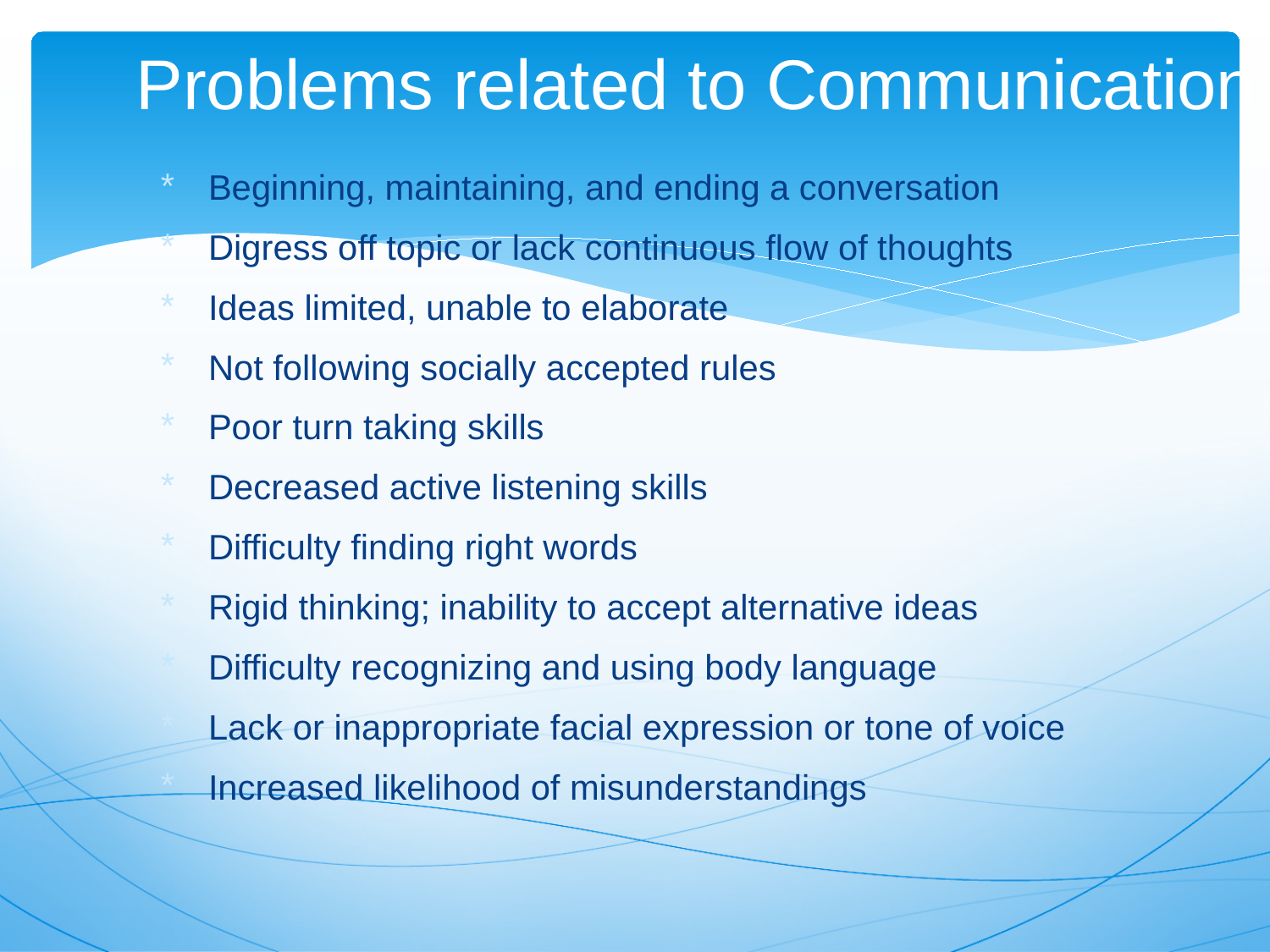

# Problems related to Communication
Beginning, maintaining, and ending a conversation
Digress off topic or lack continuous flow of thoughts
Ideas limited, unable to elaborate
Not following socially accepted rules
Poor turn taking skills
Decreased active listening skills
Difficulty finding right words
Rigid thinking; inability to accept alternative ideas
Difficulty recognizing and using body language
Lack or inappropriate facial expression or tone of voice
Increased likelihood of misunderstandings